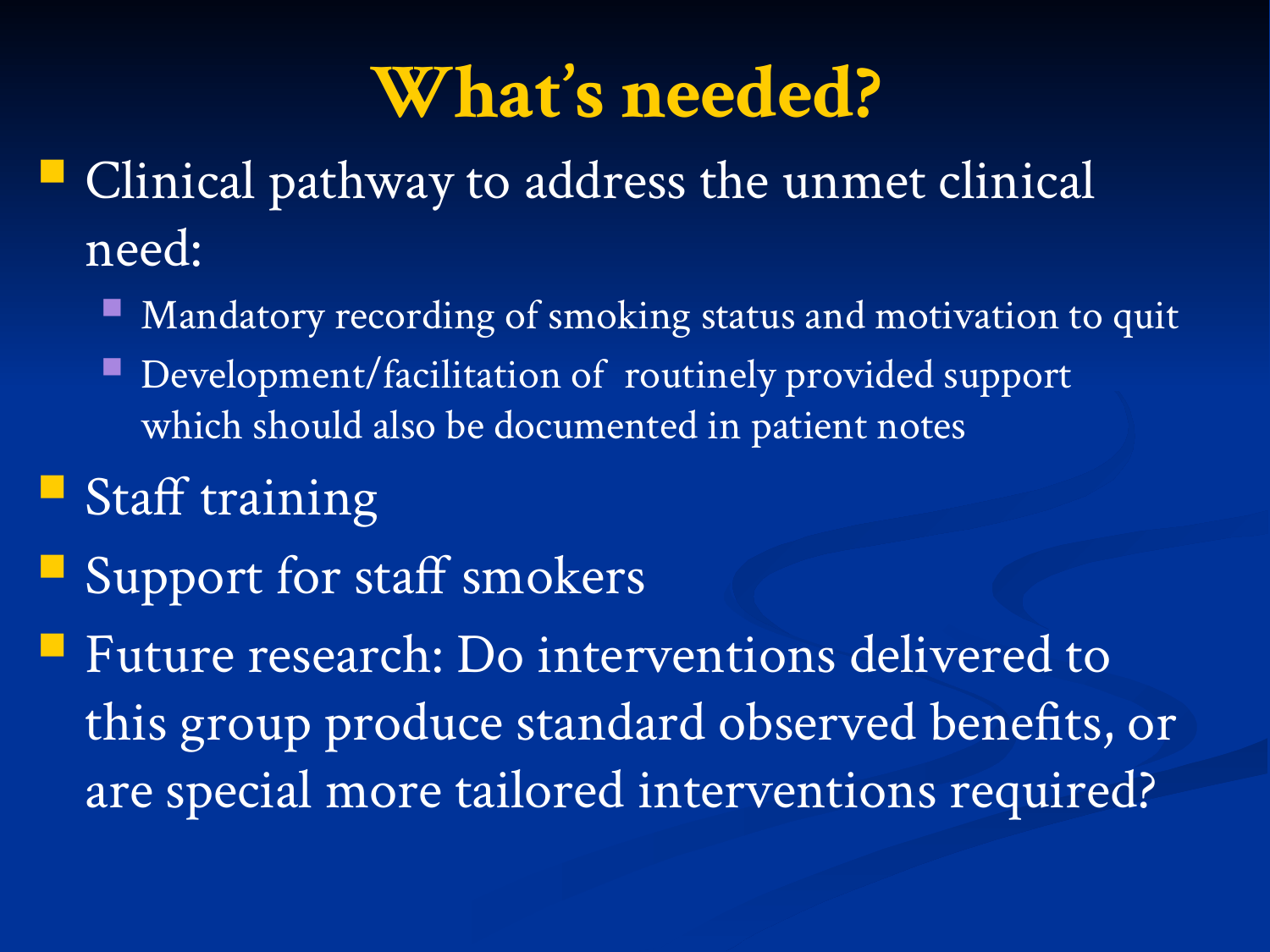

# What’s needed?
Clinical pathway to address the unmet clinical need:
Mandatory recording of smoking status and motivation to quit
Development/facilitation of  routinely provided support which should also be documented in patient notes
Staff training
Support for staff smokers
Future research: Do interventions delivered to this group produce standard observed benefits, or are special more tailored interventions required?